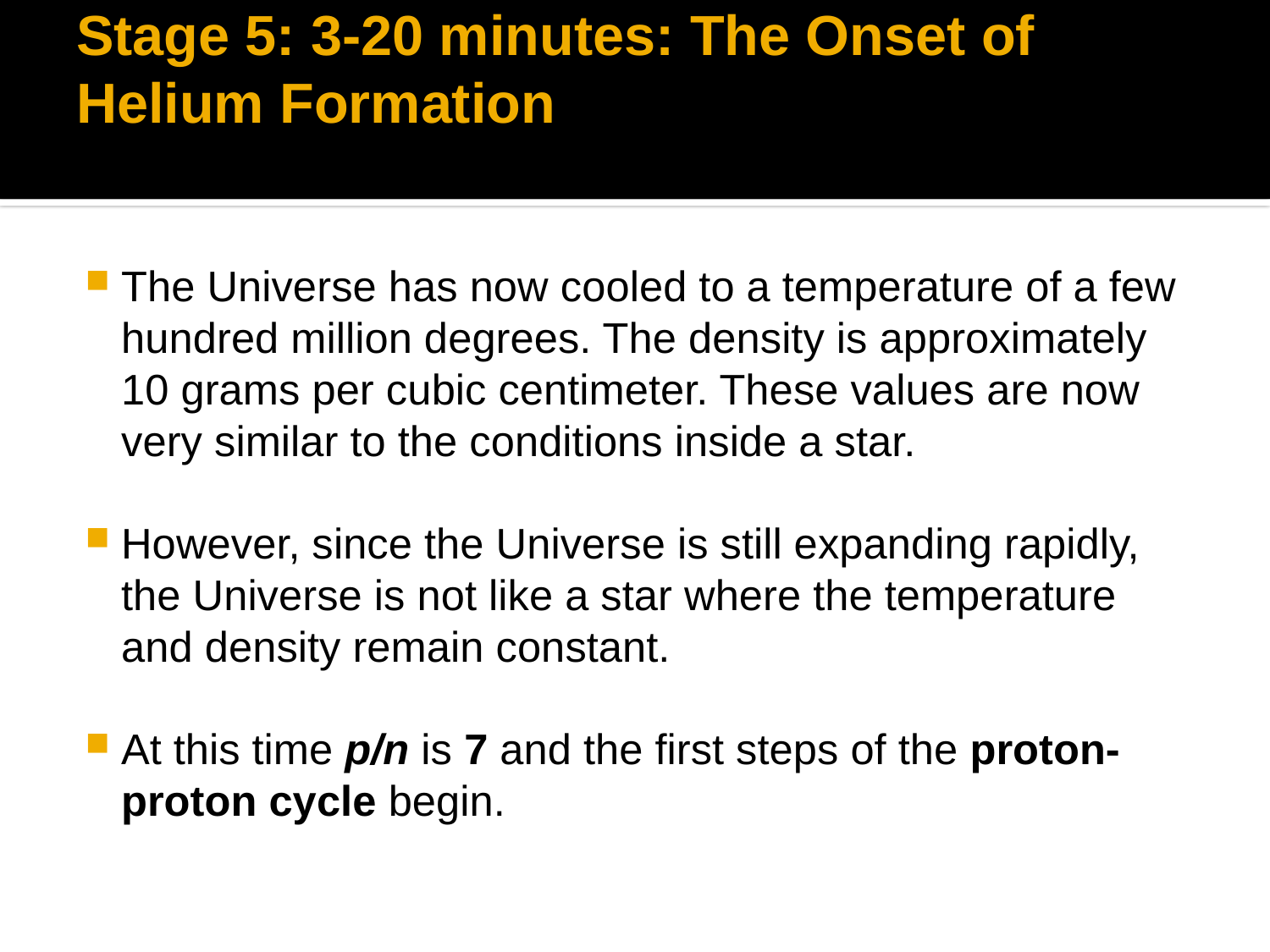

# Stage 5: 3-20 minutes: The Onset of Helium Formation
The Universe has now cooled to a temperature of a few hundred million degrees. The density is approximately 10 grams per cubic centimeter. These values are now very similar to the conditions inside a star.

However, since the Universe is still expanding rapidly, the Universe is not like a star where the temperature and density remain constant.

At this time p/n is 7 and the first steps of the proton-proton cycle begin.